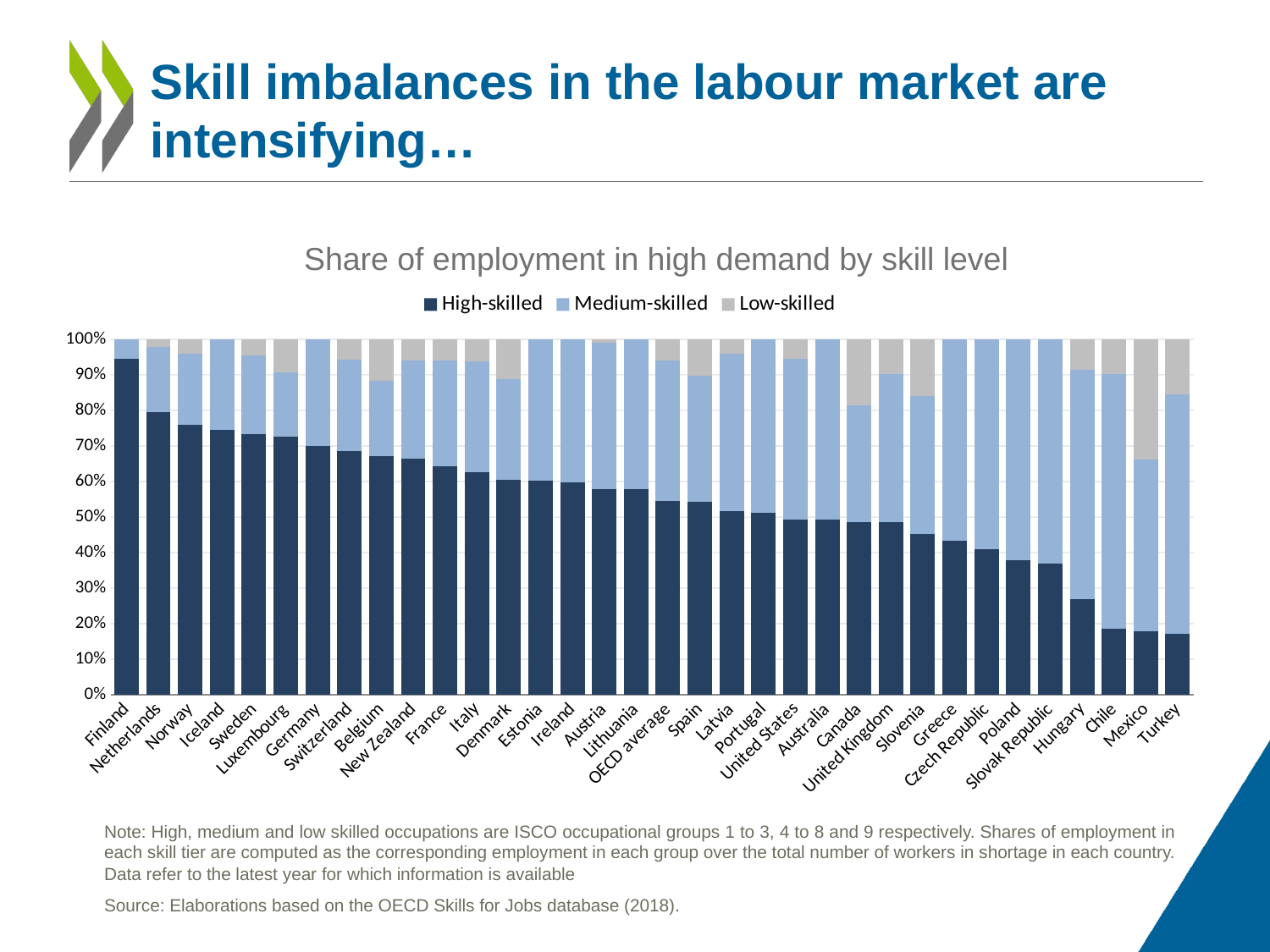

# Skill imbalances in the labour market are intensifying…
Share of employment in high demand by skill level

### Chart

| Category | Low-skilled | High-skilled | Medium-skilled |
|---|---|---|---|
| Finland | 0.0 | 0.9459595909492564 | 0.054040409050743574 |
| Netherlands | 0.02043128723278877 | 0.7957866757391445 | 0.18378203702806684 |
| Norway | 0.041465696604022904 | 0.7594074099003986 | 0.1991268934955785 |
| Iceland | 0.0 | 0.7448717717794521 | 0.255128228220548 |
| Sweden | 0.04486082944243091 | 0.7328297921077909 | 0.2223093784497782 |
| Luxembourg | 0.09290257586282388 | 0.7261517550717042 | 0.1809456690654718 |
| Germany | 0.0 | 0.7003832285501876 | 0.2996167714498123 |
| Switzerland | 0.05750742953931989 | 0.6852208836458352 | 0.2572716868148449 |
| Belgium | 0.11703847823418222 | 0.6708665430085711 | 0.21209497875724678 |
| New Zealand | 0.06055519218104875 | 0.6654360855477858 | 0.27400872227116546 |
| France | 0.06077827464794202 | 0.6433339932039087 | 0.2958877321481493 |
| Italy | 0.06177348168408451 | 0.6250905303717214 | 0.3131359879441941 |
| Denmark | 0.11102439432239343 | 0.6036424804485949 | 0.28533312522901155 |
| Estonia | 0.0 | 0.6019866313867591 | 0.39801336861324077 |
| Ireland | 0.0 | 0.5971530578281978 | 0.4028469421718022 |
| Austria | 0.01032011792405396 | 0.5785405900510078 | 0.4111392920249383 |
| Lithuania | 0.0 | 0.5778279687801154 | 0.42217203121988467 |
| OECD average | 0.060545181037008906 | 0.5462842225651847 | 0.3931705963978064 |
| Spain | 0.10289466014172621 | 0.541969239341317 | 0.35513610051695665 |
| Latvia | 0.04109937631419877 | 0.517388945532098 | 0.4415116781537033 |
| Portugal | 0.0 | 0.5107717149919727 | 0.48922828500802723 |
| United States | 0.054321167707925944 | 0.4928278060411666 | 0.45285102625090756 |
| Australia | 0.0 | 0.49195588827591596 | 0.508044111724084 |
| Canada | 0.1857168463083353 | 0.48574777537652425 | 0.3285353783151404 |
| United Kingdom | 0.098400418726773 | 0.4853339654925829 | 0.4162656157806441 |
| Slovenia | 0.15973823385558691 | 0.4517745225156637 | 0.3884872436287493 |
| Greece | 0.0 | 0.4340296325283559 | 0.5659703674716442 |
| Czech Republic | 0.0 | 0.4098255708327012 | 0.5901744291672988 |
| Poland | 0.0 | 0.37834825270663147 | 0.6216517472933685 |
| Slovak Republic | 0.0 | 0.36862033212181644 | 0.6313796678781837 |
| Hungary | 0.08565270023684764 | 0.26915820800632595 | 0.6451890917568265 |
| Chile | 0.0981108138410799 | 0.18508955050698084 | 0.7167996356519393 |
| Mexico | 0.338447896937082 | 0.1784133578779967 | 0.48313874518492145 |
| Turkey | 0.15495110247664678 | 0.17163559413261475 | 0.6734133033907385 |
Note: High, medium and low skilled occupations are ISCO occupational groups 1 to 3, 4 to 8 and 9 respectively. Shares of employment in each skill tier are computed as the corresponding employment in each group over the total number of workers in shortage in each country. Data refer to the latest year for which information is available
Source: Elaborations based on the OECD Skills for Jobs database (2018).